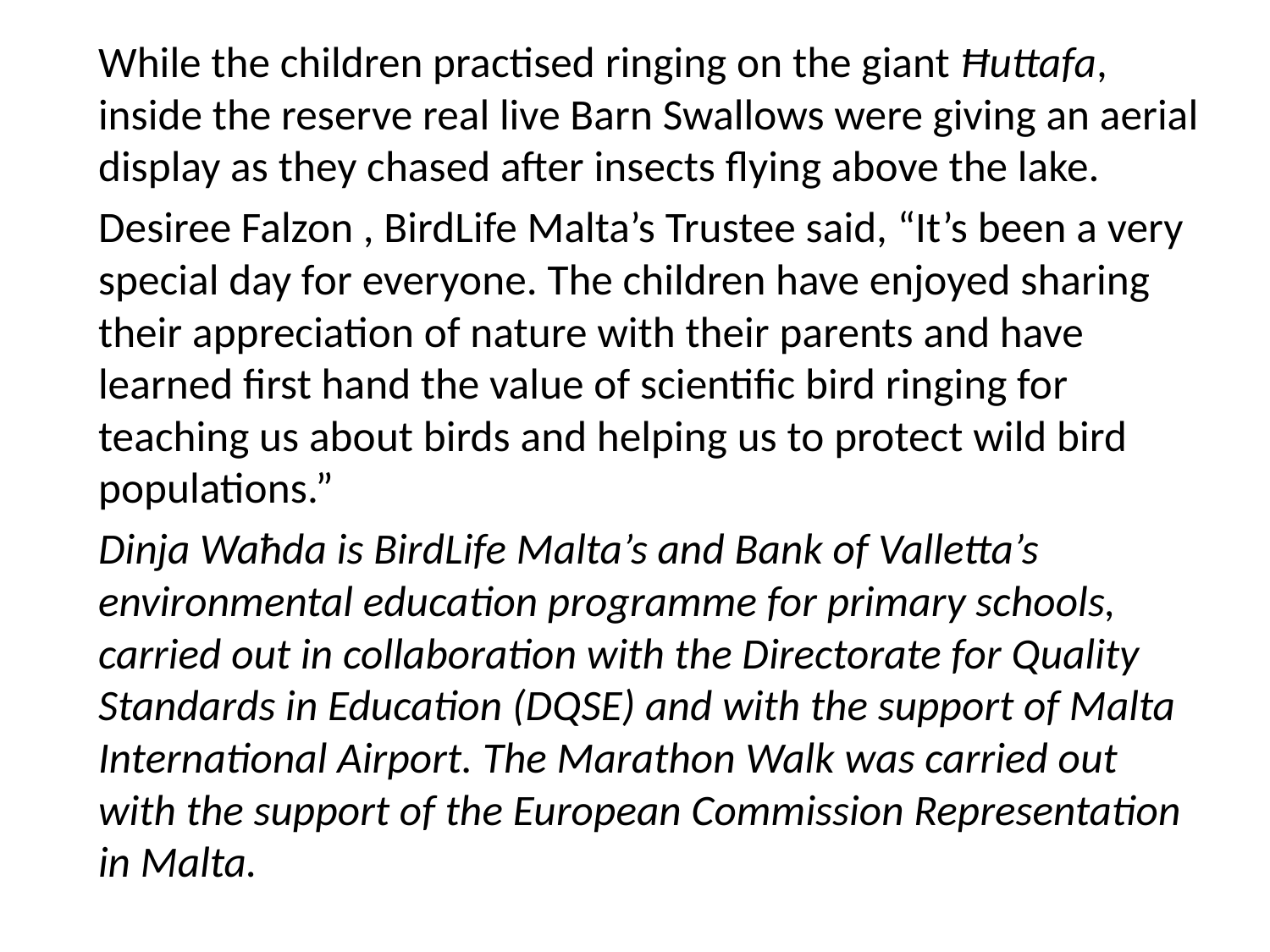

While the children practised ringing on the giant Ħuttafa, inside the reserve real live Barn Swallows were giving an aerial display as they chased after insects flying above the lake.
		Desiree Falzon , BirdLife Malta’s Trustee said, “It’s been a very special day for everyone. The children have enjoyed sharing their appreciation of nature with their parents and have learned first hand the value of scientific bird ringing for teaching us about birds and helping us to protect wild bird populations.”
		Dinja Waħda is BirdLife Malta’s and Bank of Valletta’s environmental education programme for primary schools, carried out in collaboration with the Directorate for Quality Standards in Education (DQSE) and with the support of Malta International Airport. The Marathon Walk was carried out with the support of the European Commission Representation in Malta.